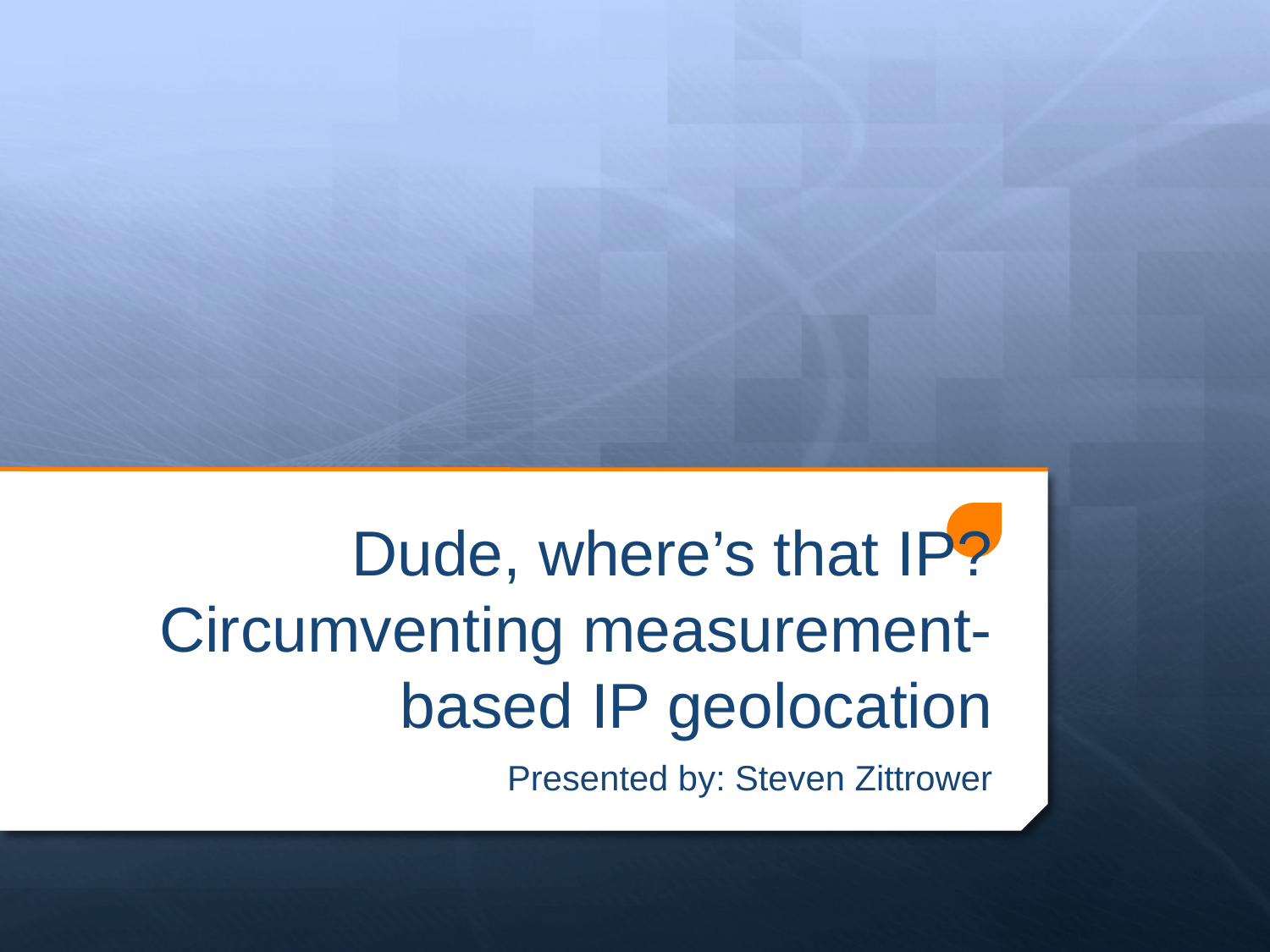

# Dude, where’s that IP? Circumventing measurement-based IP geolocation
Presented by: Steven Zittrower